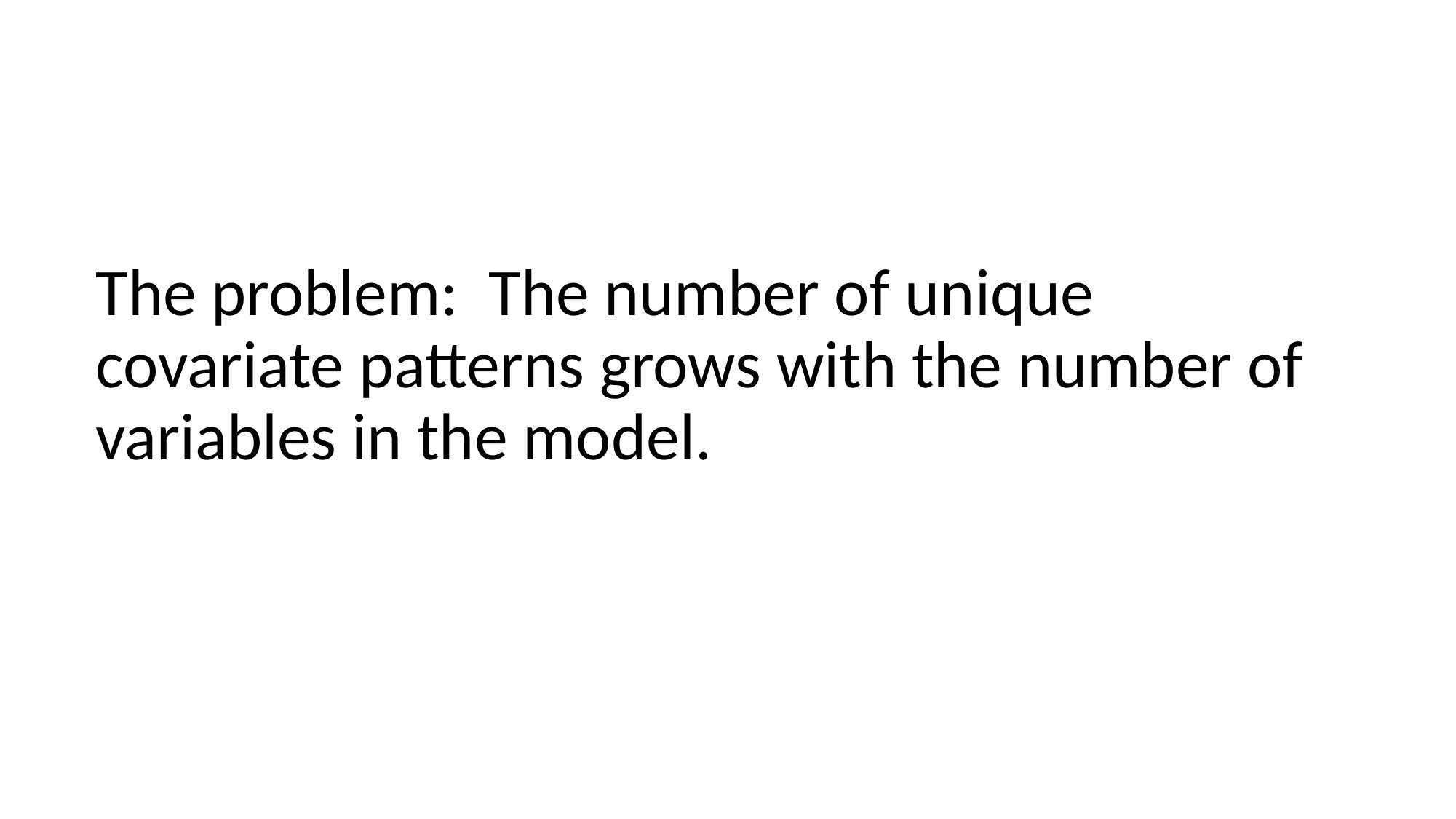

# The problem:  The number of unique covariate patterns grows with the number of variables in the model.